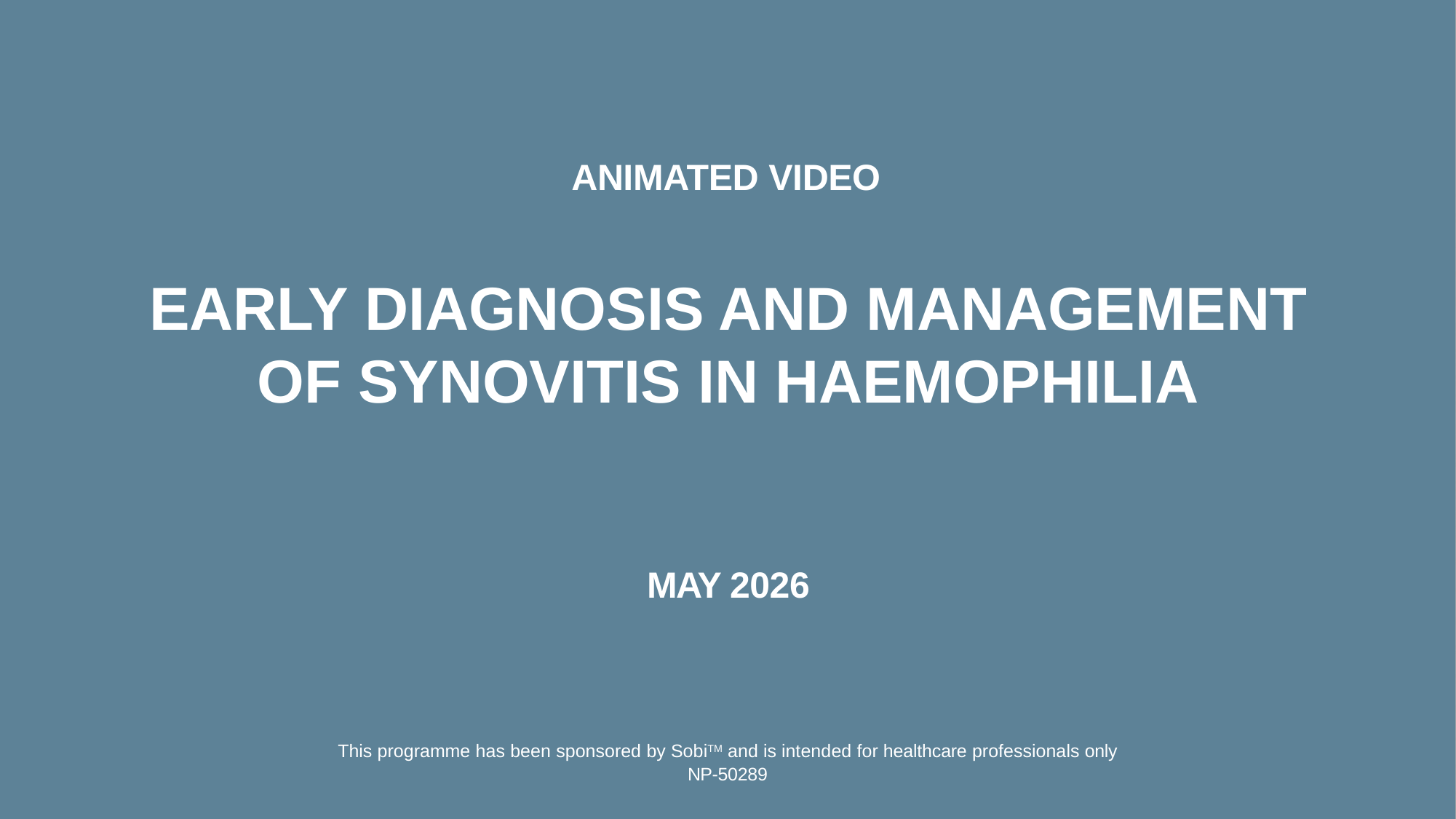

ANIMATED VIDEO
# Early diagnosis and management of synovitis in haemophilia
MAY 2026
This programme has been sponsored by SobiTM and is intended for healthcare professionals only
NP-50289